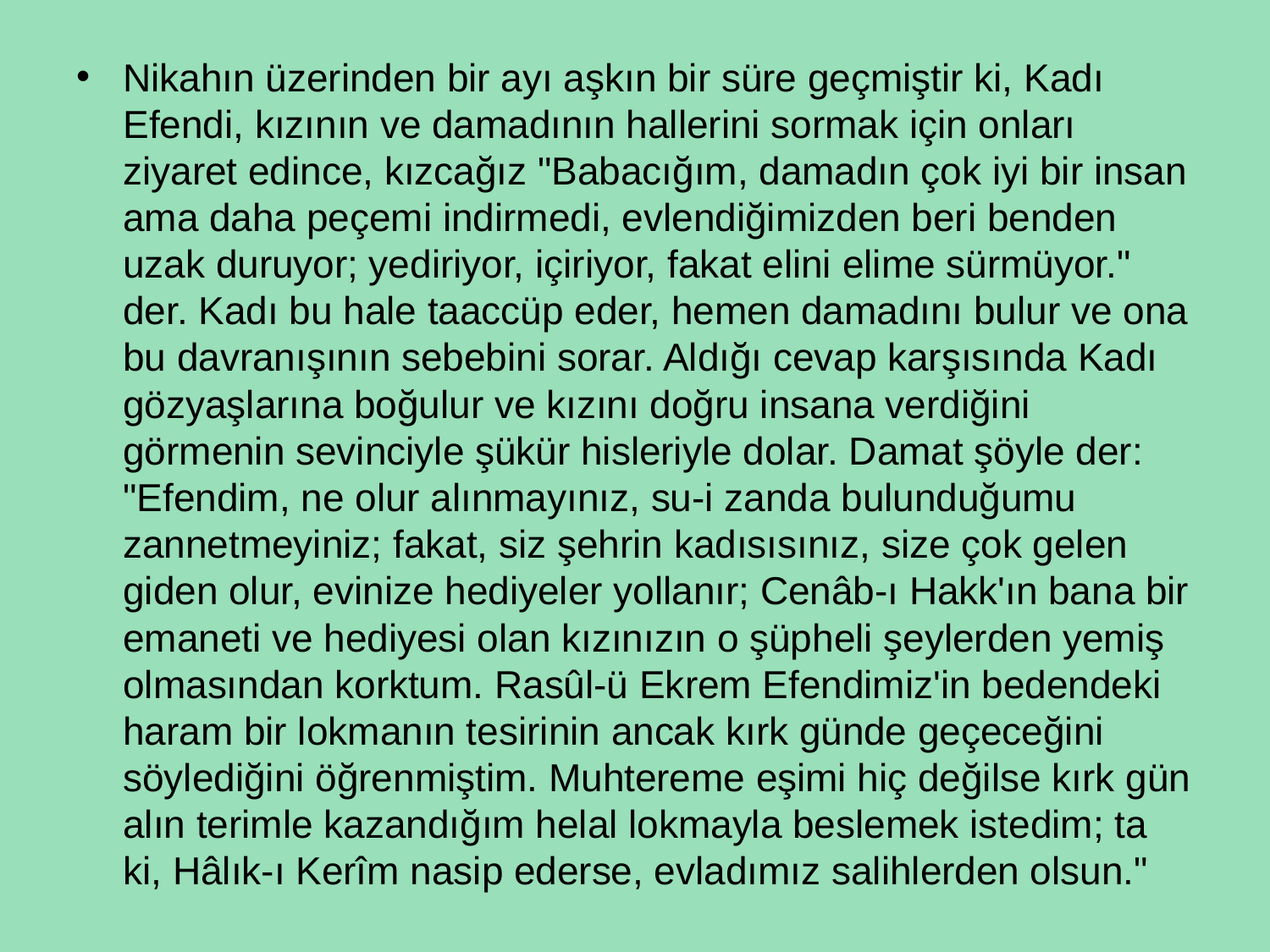

Nikahın üzerinden bir ayı aşkın bir süre geçmiştir ki, Kadı Efendi, kızının ve damadının hallerini sormak için onları ziyaret edince, kızcağız "Babacığım, damadın çok iyi bir insan ama daha peçemi indirmedi, evlendiğimizden beri benden uzak duruyor; yediriyor, içiriyor, fakat elini elime sürmüyor." der. Kadı bu hale taaccüp eder, hemen damadını bulur ve ona bu davranışının sebebini sorar. Aldığı cevap karşısında Kadı gözyaşlarına boğulur ve kızını doğru insana verdiğini görmenin sevinciyle şükür hisleriyle dolar. Damat şöyle der: "Efendim, ne olur alınmayınız, su-i zanda bulunduğumu zannetmeyiniz; fakat, siz şehrin kadısısınız, size çok gelen giden olur, evinize hediyeler yollanır; Cenâb-ı Hakk'ın bana bir emaneti ve hediyesi olan kızınızın o şüpheli şeylerden yemiş olmasından korktum. Rasûl-ü Ekrem Efendimiz'in bedendeki haram bir lokmanın tesirinin ancak kırk günde geçeceğini söylediğini öğrenmiştim. Muhtereme eşimi hiç değilse kırk gün alın terimle kazandığım helal lokmayla beslemek istedim; ta ki, Hâlık-ı Kerîm nasip ederse, evladımız salihlerden olsun."